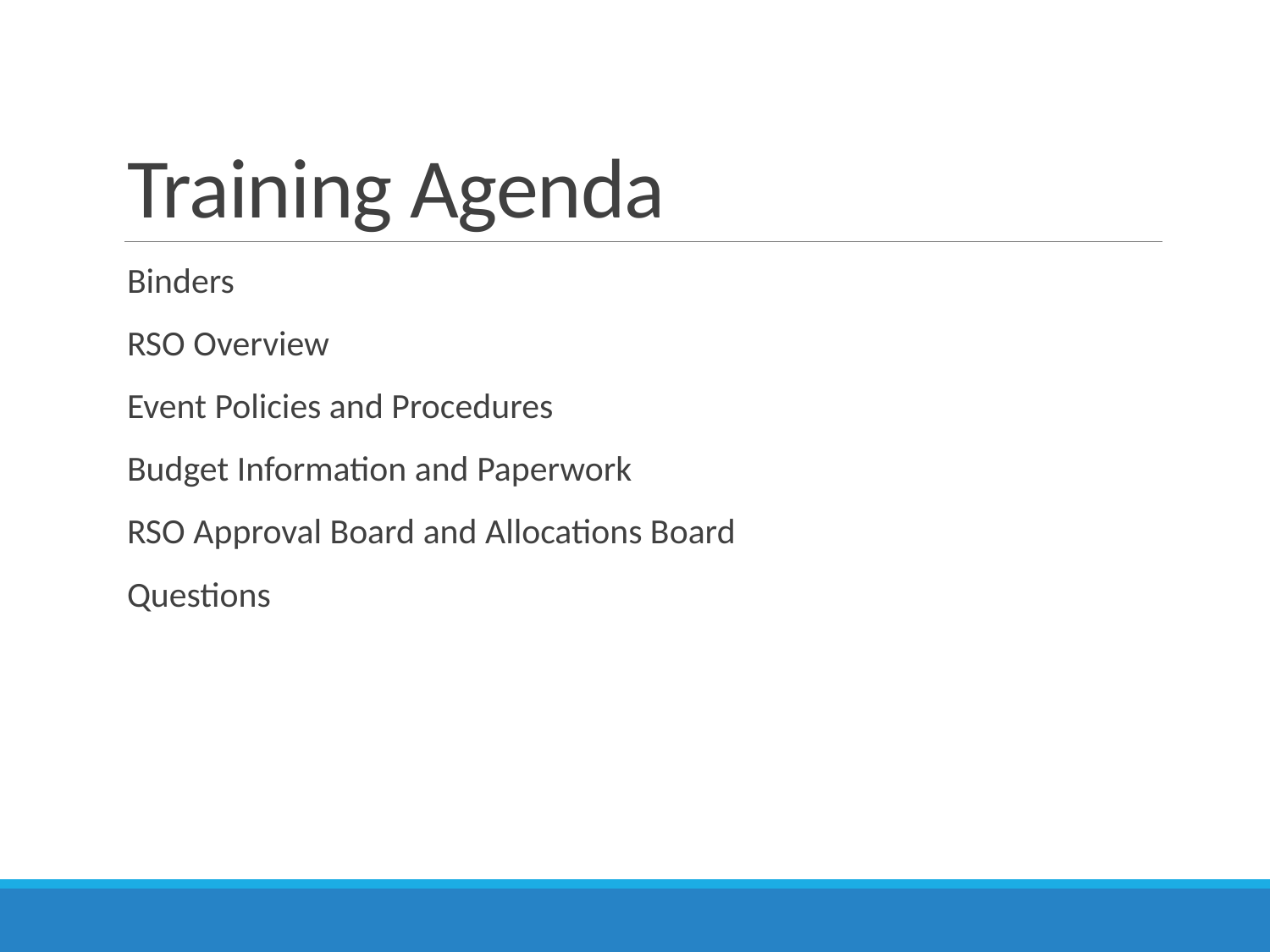

# Training Agenda
Binders
RSO Overview
Event Policies and Procedures
Budget Information and Paperwork
RSO Approval Board and Allocations Board
Questions